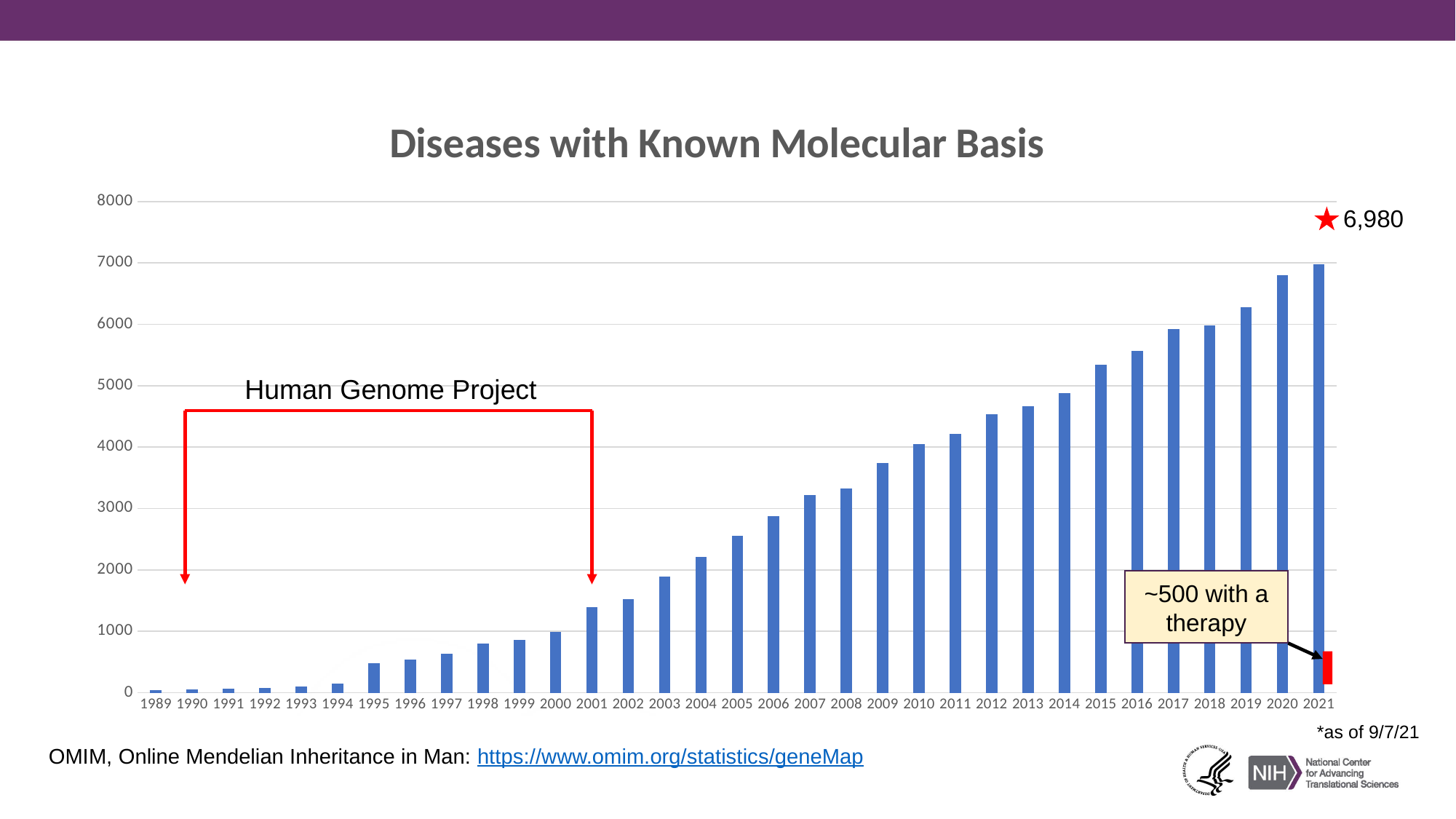

#

### Chart: Diseases with Known Molecular Basis

| Category | Cumulative total |
|---|---|
| 1989 | 46.0 |
| 1990 | 54.0 |
| 1991 | 68.0 |
| 1992 | 81.0 |
| 1993 | 105.0 |
| 1994 | 146.0 |
| 1995 | 482.0 |
| 1996 | 535.0 |
| 1997 | 630.0 |
| 1998 | 807.0 |
| 1999 | 855.0 |
| 2000 | 994.0 |
| 2001 | 1397.0 |
| 2002 | 1521.0 |
| 2003 | 1888.0 |
| 2004 | 2208.0 |
| 2005 | 2553.0 |
| 2006 | 2870.0 |
| 2007 | 3220.0 |
| 2008 | 3330.0 |
| 2009 | 3738.0 |
| 2010 | 4046.0 |
| 2011 | 4218.0 |
| 2012 | 4535.0 |
| 2013 | 4669.0 |
| 2014 | 4875.0 |
| 2015 | 5342.0 |
| 2016 | 5569.0 |
| 2017 | 5919.0 |
| 2018 | 5982.0 |
| 2019 | 6275.0 |
| 2020 | 6794.0 |
| 2021 | 6980.0 |
6,980
Human Genome Project
~500 with a therapy

*as of 9/7/21

OMIM, Online Mendelian Inheritance in Man: https://www.omim.org/statistics/geneMap